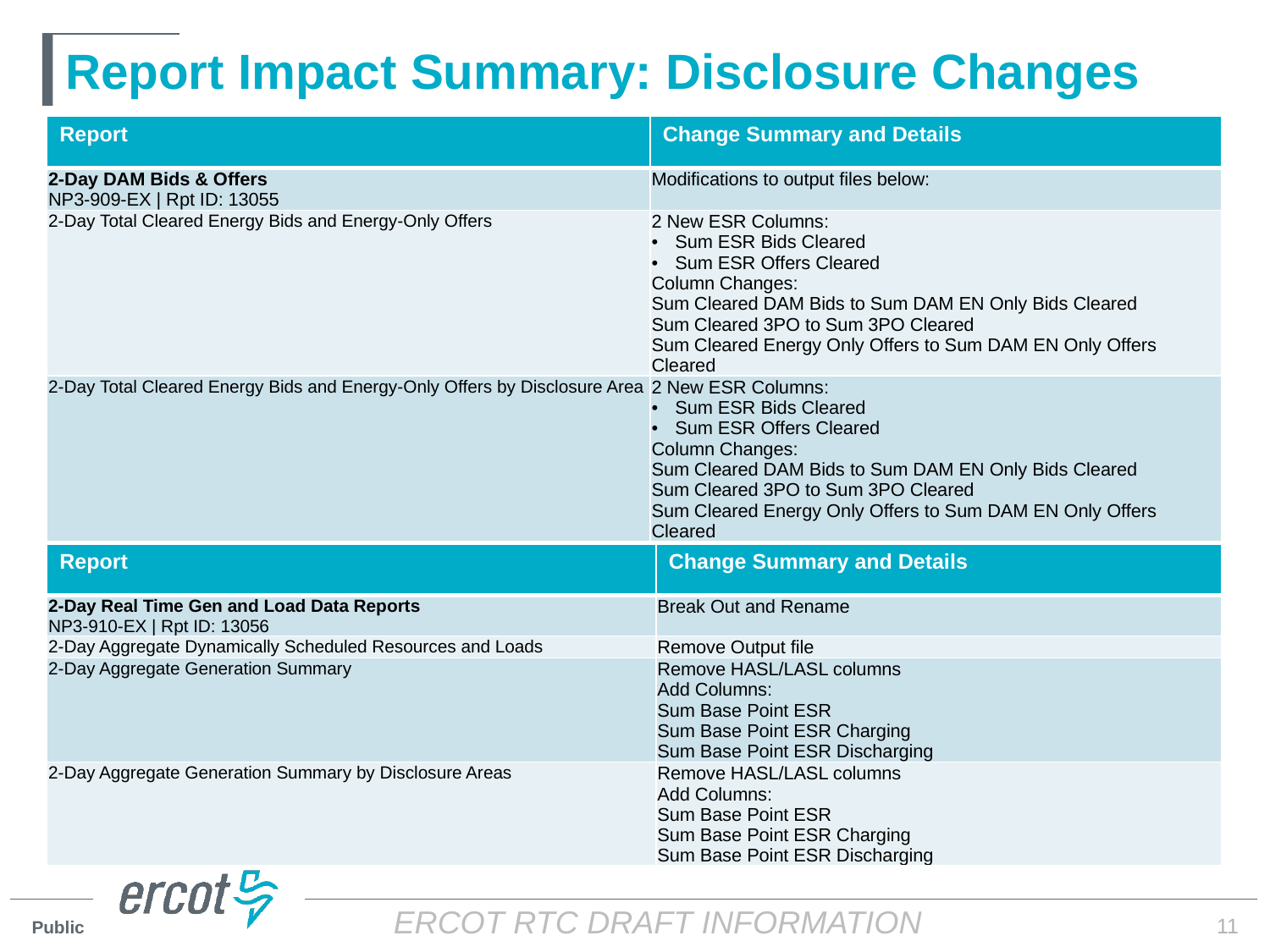

# Report Impact Summary: Disclosure Changes
| Report | Change Summary and Details |
| --- | --- |
| 2-Day DAM Bids & Offers NP3-909-EX | Rpt ID: 13055 | Modifications to output files below: |
| 2-Day Total Cleared Energy Bids and Energy-Only Offers | 2 New ESR Columns: Sum ESR Bids Cleared Sum ESR Offers Cleared Column Changes: Sum Cleared DAM Bids to Sum DAM EN Only Bids Cleared Sum Cleared 3PO to Sum 3PO Cleared Sum Cleared Energy Only Offers to Sum DAM EN Only Offers Cleared |
| 2-Day Total Cleared Energy Bids and Energy-Only Offers by Disclosure Area | 2 New ESR Columns: Sum ESR Bids Cleared Sum ESR Offers Cleared Column Changes: Sum Cleared DAM Bids to Sum DAM EN Only Bids Cleared Sum Cleared 3PO to Sum 3PO Cleared Sum Cleared Energy Only Offers to Sum DAM EN Only Offers Cleared |
| Report | Change Summary and Details |
| --- | --- |
| 2-Day Real Time Gen and Load Data Reports NP3-910-EX | Rpt ID: 13056 | Break Out and Rename |
| 2-Day Aggregate Dynamically Scheduled Resources and Loads | Remove Output file |
| 2-Day Aggregate Generation Summary | Remove HASL/LASL columns Add Columns: Sum Base Point ESR Sum Base Point ESR Charging Sum Base Point ESR Discharging |
| 2-Day Aggregate Generation Summary by Disclosure Areas | Remove HASL/LASL columns Add Columns: Sum Base Point ESR Sum Base Point ESR Charging Sum Base Point ESR Discharging |
11